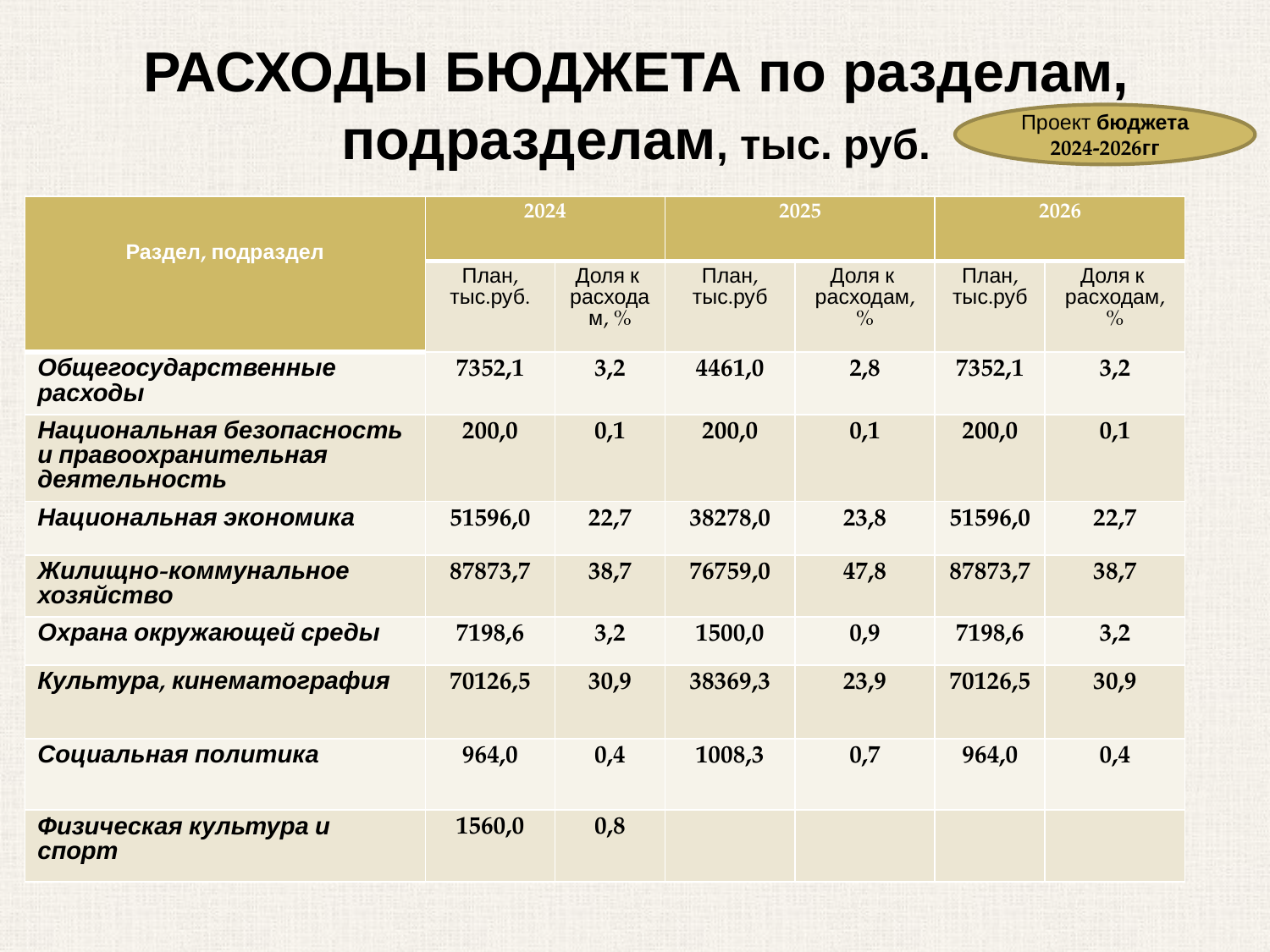

# РАСХОДЫ БЮДЖЕТА по разделам, подразделам, тыс. руб.
Проект бюджета 2024-2026гг
| Раздел, подраздел | 2024 |  | 2025 |  | 2026 |  |
| --- | --- | --- | --- | --- | --- | --- |
|  | План, тыс.руб. | Доля к расходам, % | План, тыс.руб | Доля к расходам, % | План, тыс.руб | Доля к расходам, % |
| Общегосударственные расходы | 7352,1 | 3,2 | 4461,0 | 2,8 | 7352,1 | 3,2 |
| Национальная безопасность и правоохранительная деятельность | 200,0 | 0,1 | 200,0 | 0,1 | 200,0 | 0,1 |
| Национальная экономика | 51596,0 | 22,7 | 38278,0 | 23,8 | 51596,0 | 22,7 |
| Жилищно-коммунальное хозяйство | 87873,7 | 38,7 | 76759,0 | 47,8 | 87873,7 | 38,7 |
| Охрана окружающей среды | 7198,6 | 3,2 | 1500,0 | 0,9 | 7198,6 | 3,2 |
| Культура, кинематография | 70126,5 | 30,9 | 38369,3 | 23,9 | 70126,5 | 30,9 |
| Социальная политика | 964,0 | 0,4 | 1008,3 | 0,7 | 964,0 | 0,4 |
| Физическая культура и спорт | 1560,0 | 0,8 |  |  |  |  |